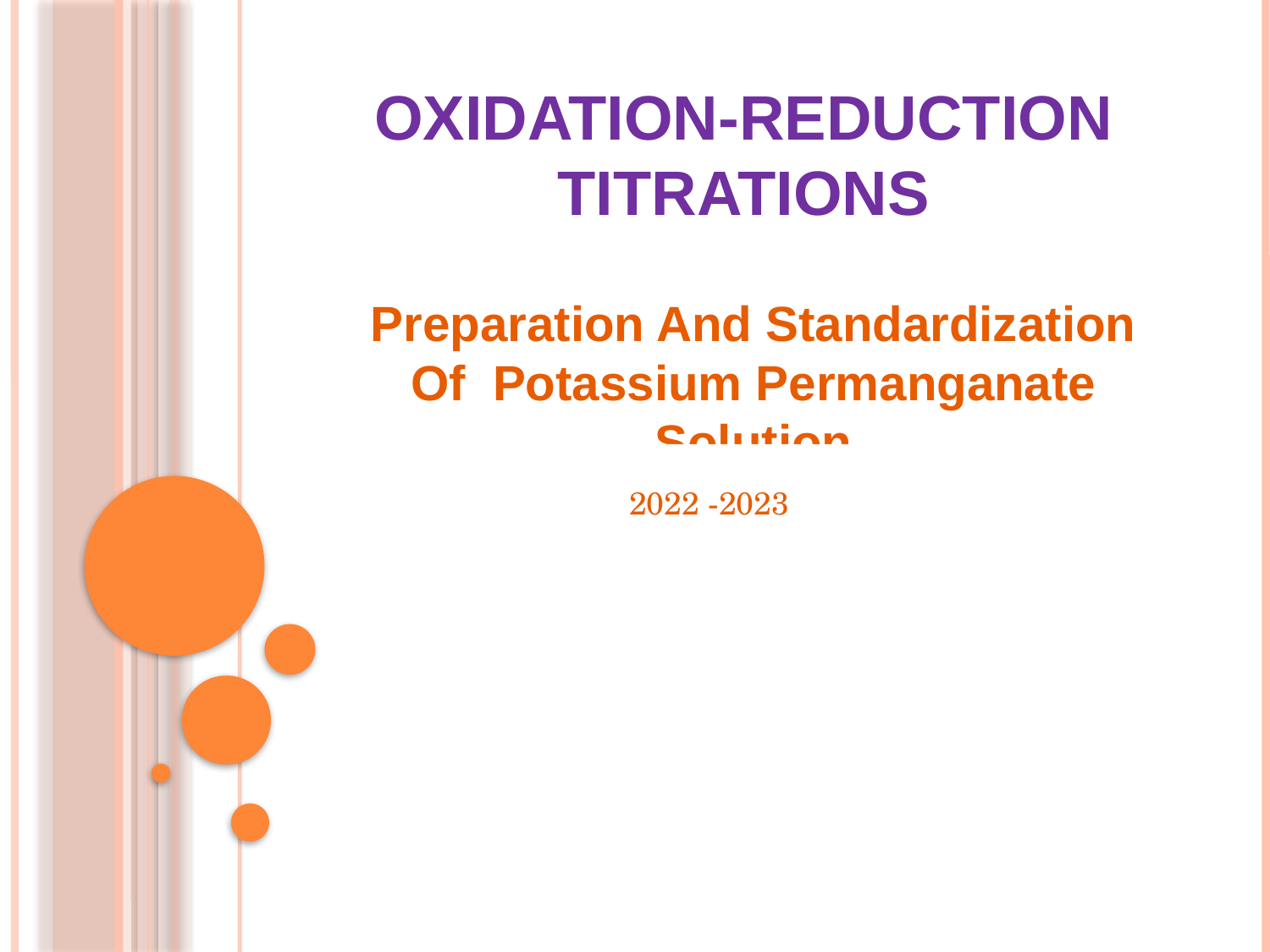

# Oxidation-Reduction Titrations
Preparation And Standardization Of  Potassium Permanganate Solution
2022 -2023